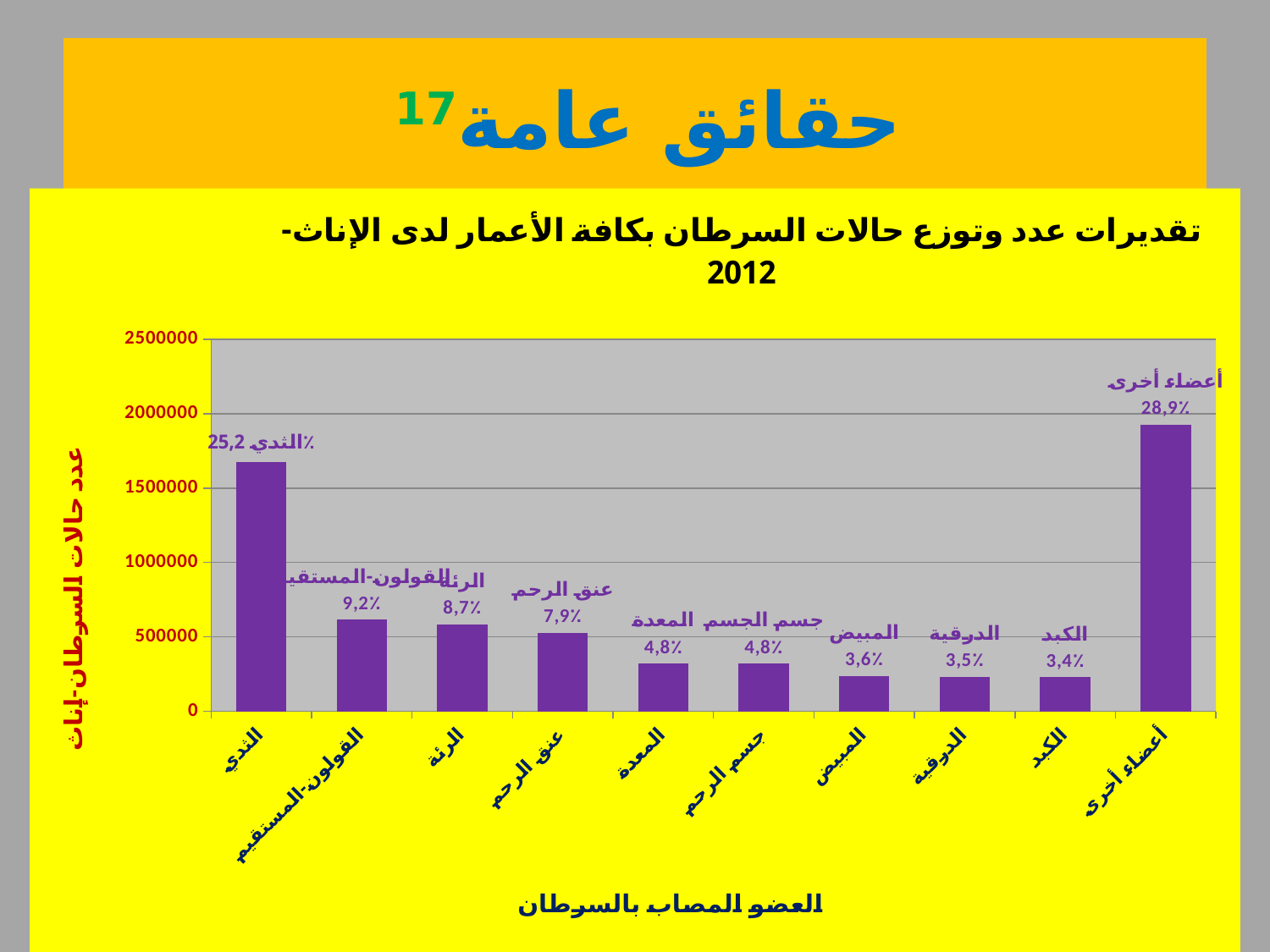

# حقائق عامة17

### Chart: تقديرات عدد وتوزع حالات السرطان بكافة الأعمار لدى الإناث-2012

| Category | المبيعات |
|---|---|
| الثدي | 1676633.0 |
| القولون-المستقيم | 614304.0 |
| الرئة | 583100.0 |
| عنق الرحم | 527624.0 |
| المعدة | 320301.0 |
| جسم الرحم | 319905.0 |
| المبيض | 238719.0 |
| الدرقية | 229923.0 |
| الكبد | 228082.0 |
| أعضاء أخرى | 1924710.0 |
16
الدكتور بسام أبو الذهب-دائرة السلامة والصحة المِهَنية-وزارة الصحة
الخميس، 28 تموز، 2016